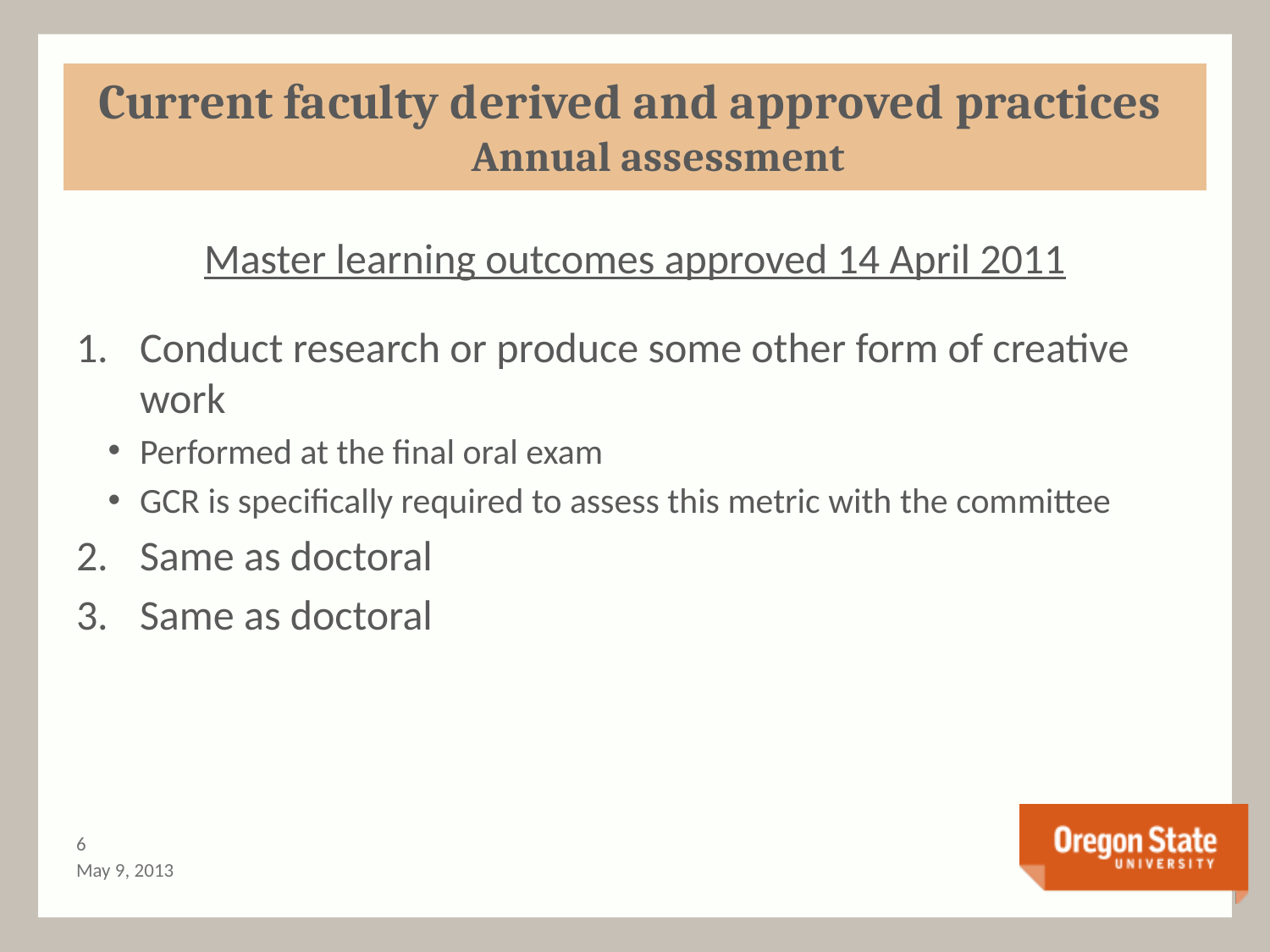

# Current faculty derived and approved practices Annual assessment
Master learning outcomes approved 14 April 2011

Conduct research or produce some other form of creative work
Performed at the final oral exam
GCR is specifically required to assess this metric with the committee
Same as doctoral
Same as doctoral
6
May 9, 2013